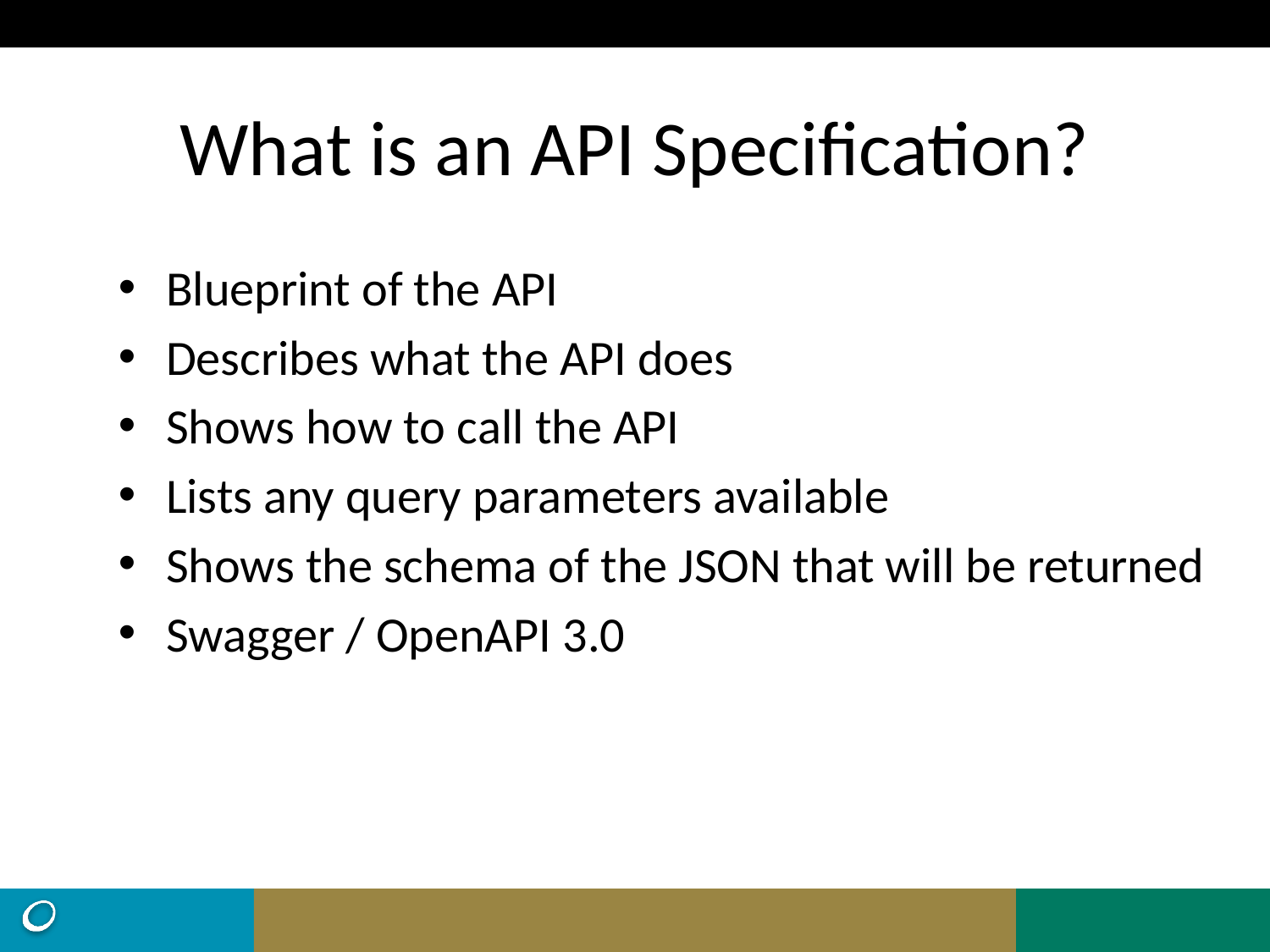

# What is an API Specification?
Blueprint of the API
Describes what the API does
Shows how to call the API
Lists any query parameters available
Shows the schema of the JSON that will be returned
Swagger / OpenAPI 3.0